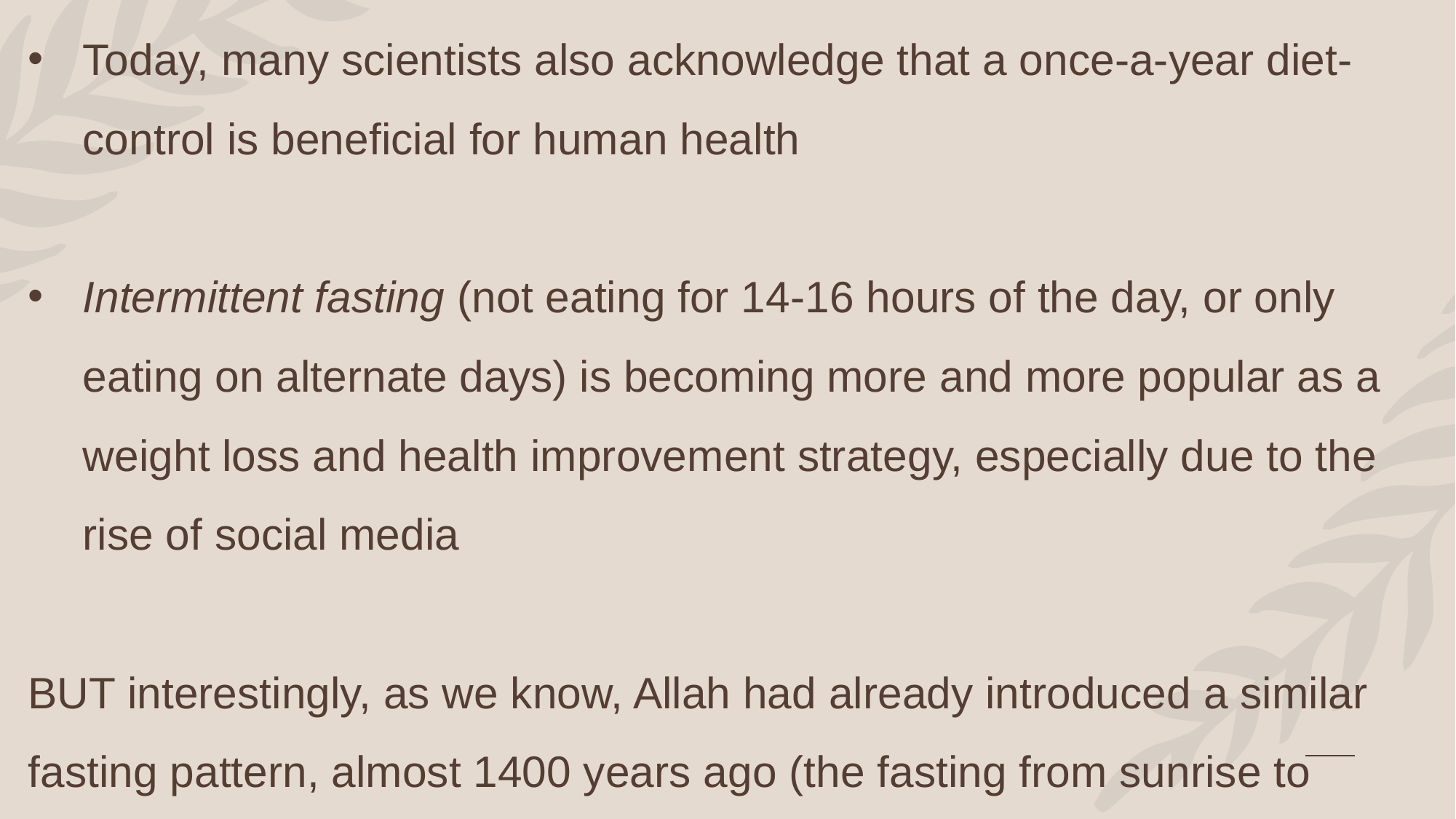

Today, many scientists also acknowledge that a once-a-year diet-control is beneficial for human health

Intermittent fasting (not eating for 14-16 hours of the day, or only eating on alternate days) is becoming more and more popular as a weight loss and health improvement strategy, especially due to the rise of social media

BUT interestingly, as we know, Allah had already introduced a similar fasting pattern, almost 1400 years ago (the fasting from sunrise to sunset during the month of Ramadan)